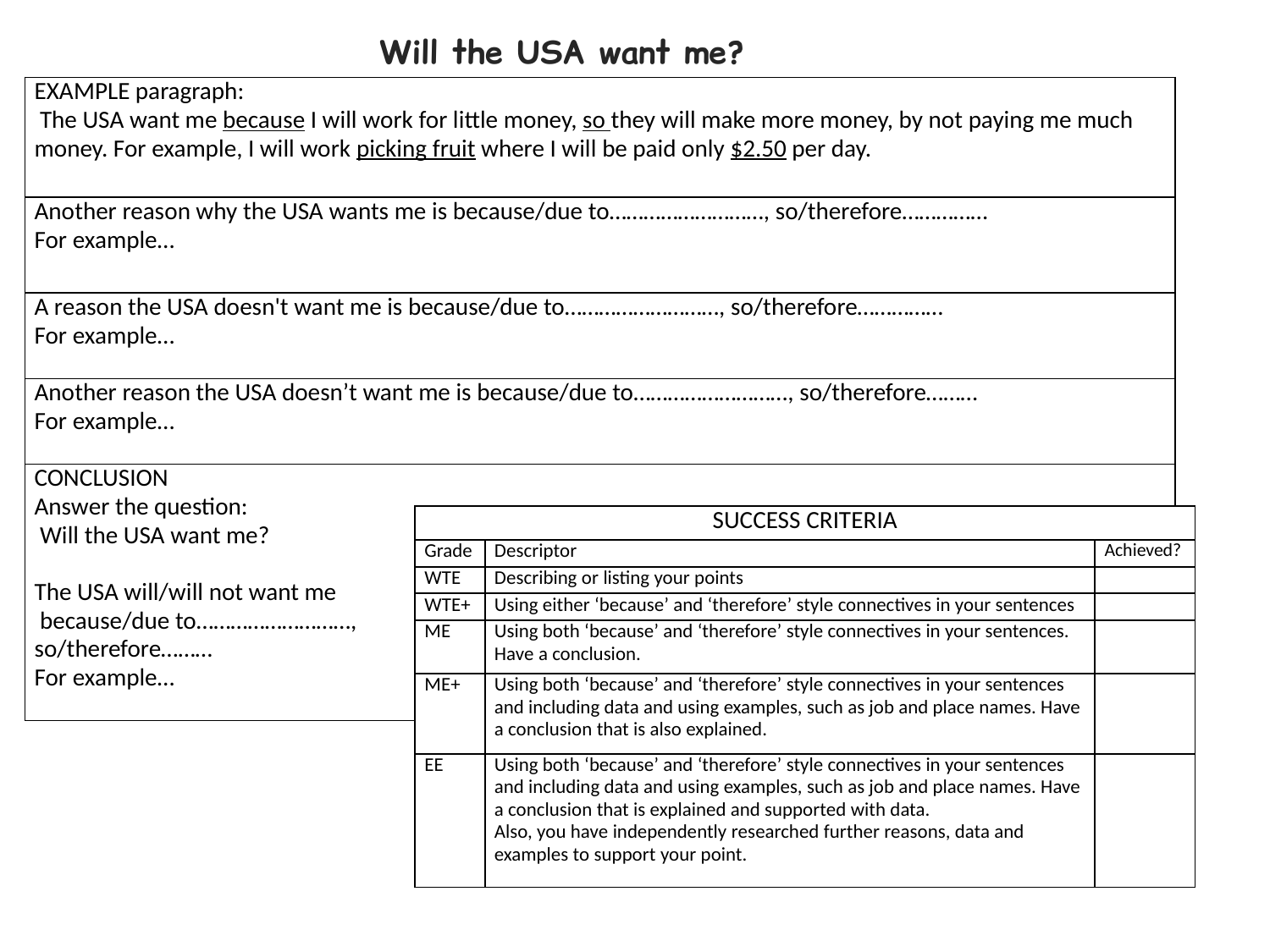

Will the USA want me?
| EXAMPLE paragraph:  The USA want me because I will work for little money, so they will make more money, by not paying me much money. For example, I will work picking fruit where I will be paid only $2.50 per day. |
| --- |
| Another reason why the USA wants me is because/due to………………………, so/therefore…………… For example… |
| A reason the USA doesn't want me is because/due to………………………, so/therefore…………… For example… |
| Another reason the USA doesn’t want me is because/due to………………………, so/therefore……… For example… |
| CONCLUSION Answer the question: Will the USA want me?   The USA will/will not want me because/due to………………………, so/therefore……… For example… |
| SUCCESS CRITERIA |  |  |
| --- | --- | --- |
| Grade | Descriptor | Achieved? |
| WTE | Describing or listing your points |  |
| WTE+ | Using either ‘because’ and ‘therefore’ style connectives in your sentences |  |
| ME | Using both ‘because’ and ‘therefore’ style connectives in your sentences. Have a conclusion. |  |
| ME+ | Using both ‘because’ and ‘therefore’ style connectives in your sentences and including data and using examples, such as job and place names. Have a conclusion that is also explained. |  |
| EE | Using both ‘because’ and ‘therefore’ style connectives in your sentences and including data and using examples, such as job and place names. Have a conclusion that is explained and supported with data. Also, you have independently researched further reasons, data and examples to support your point. |  |